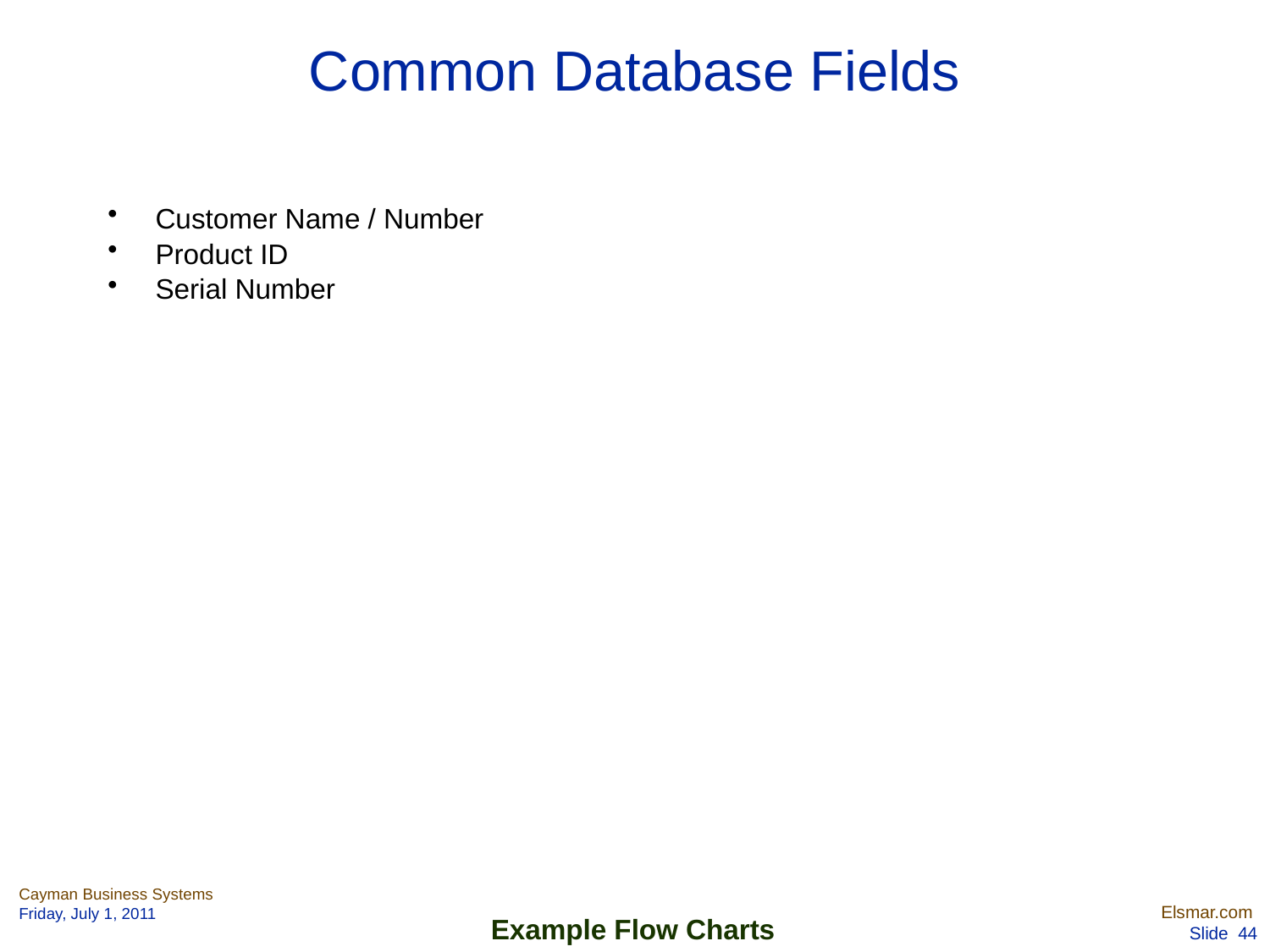

# Common Database Fields
Customer Name / Number
Product ID
Serial Number